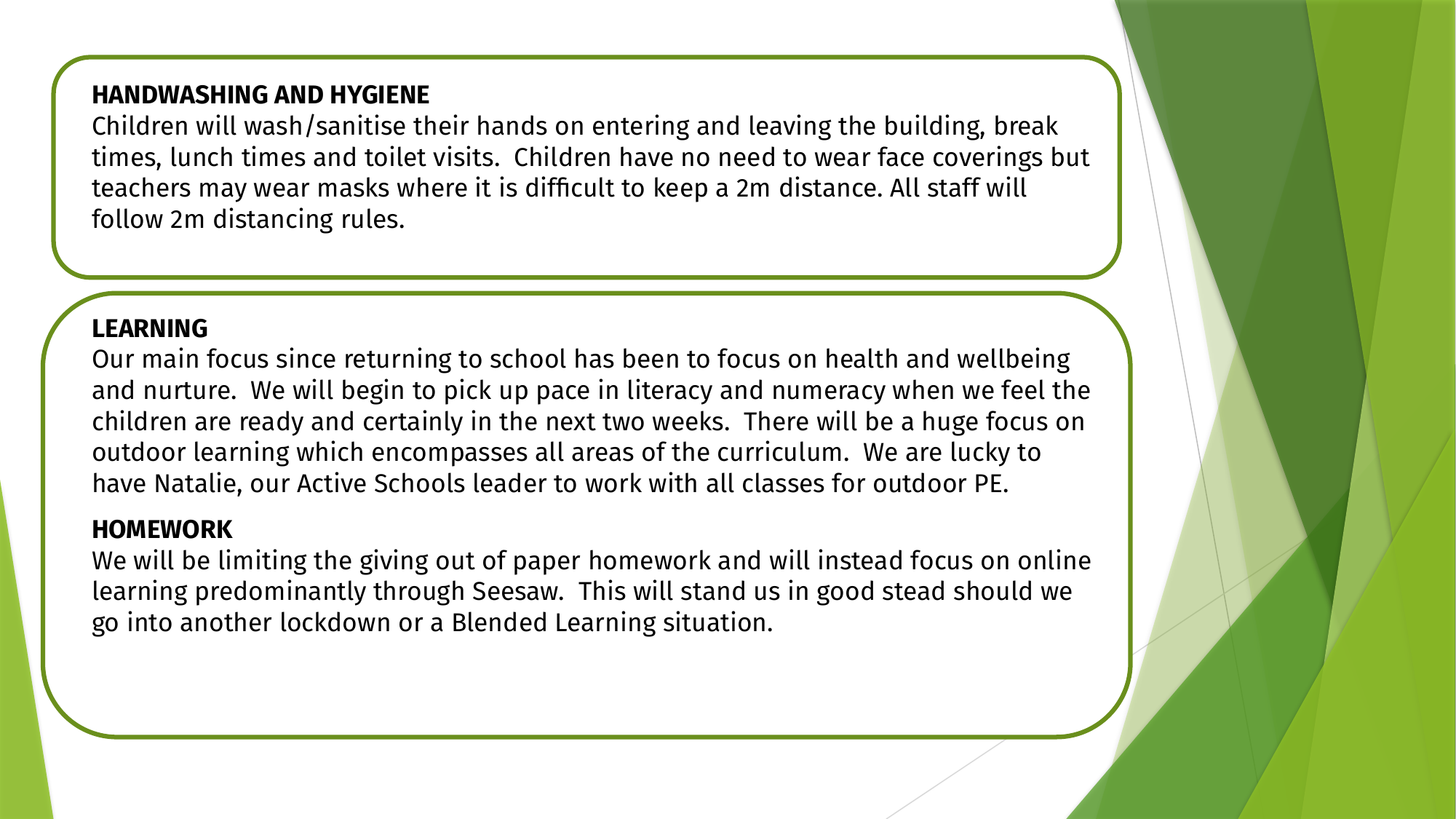

# HANDWASHING AND HYGIENE Children will wash/sanitise their hands on entering and leaving the building, break times, lunch times and toilet visits.  Children have no need to wear face coverings but teachers may wear masks where it is difficult to keep a 2m distance. All staff will follow 2m distancing rules.

LEARNING
Our main focus since returning to school has been to focus on health and wellbeing and nurture.  We will begin to pick up pace in literacy and numeracy when we feel the children are ready and certainly in the next two weeks.  There will be a huge focus on outdoor learning which encompasses all areas of the curriculum.  We are lucky to have Natalie, our Active Schools leader to work with all classes for outdoor PE.
HOMEWORK
We will be limiting the giving out of paper homework and will instead focus on online learning predominantly through Seesaw.  This will stand us in good stead should we go into another lockdown or a Blended Learning situation.